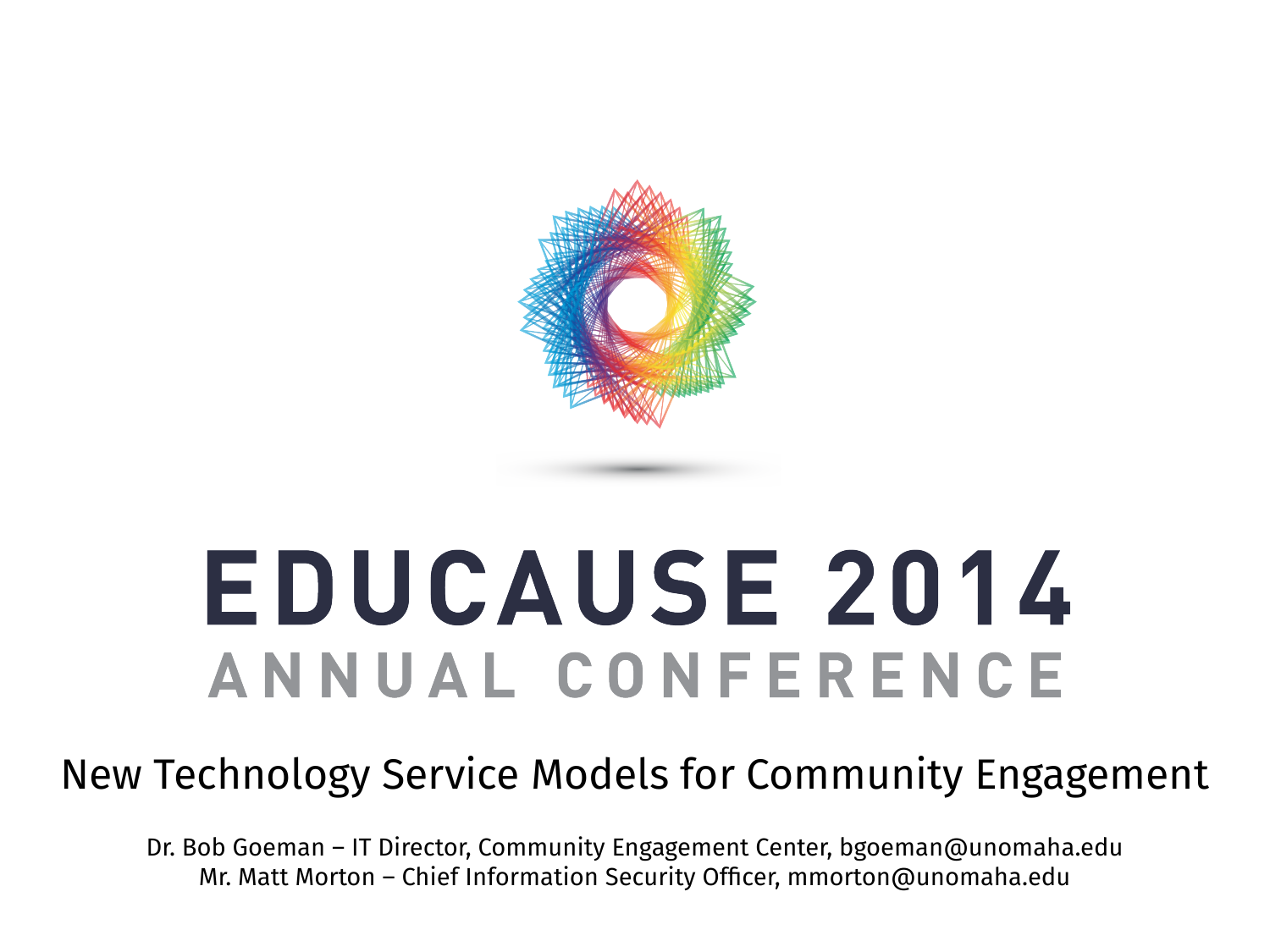

New Technology Service Models for Community Engagement
Dr. Bob Goeman – IT Director, Community Engagement Center, bgoeman@unomaha.edu
Mr. Matt Morton – Chief Information Security Officer, mmorton@unomaha.edu